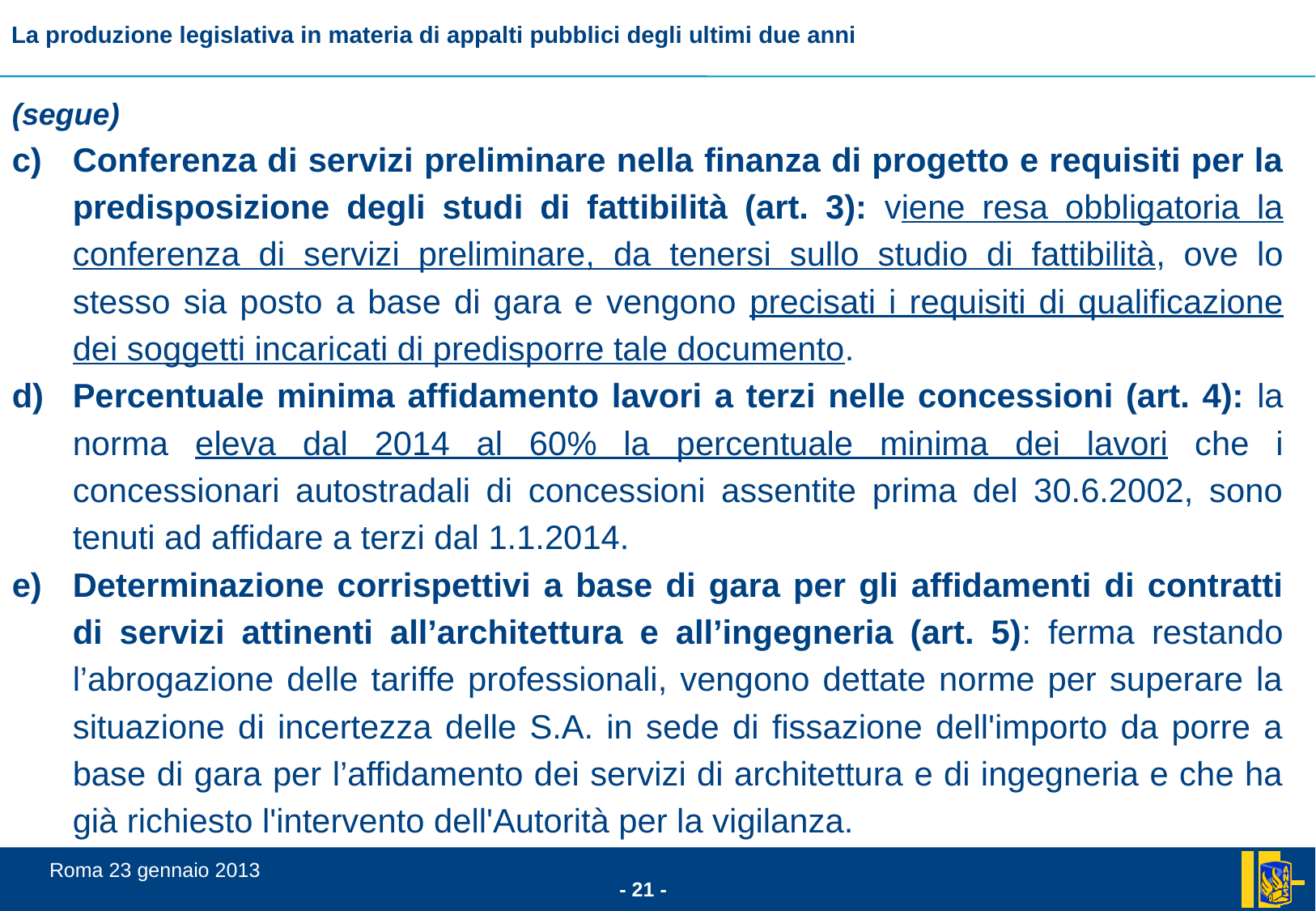

(segue)
Conferenza di servizi preliminare nella finanza di progetto e requisiti per la predisposizione degli studi di fattibilità (art. 3): viene resa obbligatoria la conferenza di servizi preliminare, da tenersi sullo studio di fattibilità, ove lo stesso sia posto a base di gara e vengono precisati i requisiti di qualificazione dei soggetti incaricati di predisporre tale documento.
Percentuale minima affidamento lavori a terzi nelle concessioni (art. 4): la norma eleva dal 2014 al 60% la percentuale minima dei lavori che i concessionari autostradali di concessioni assentite prima del 30.6.2002, sono tenuti ad affidare a terzi dal 1.1.2014.
Determinazione corrispettivi a base di gara per gli affidamenti di contratti di servizi attinenti all’architettura e all’ingegneria (art. 5): ferma restando l’abrogazione delle tariffe professionali, vengono dettate norme per superare la situazione di incertezza delle S.A. in sede di fissazione dell'importo da porre a base di gara per l’affidamento dei servizi di architettura e di ingegneria e che ha già richiesto l'intervento dell'Autorità per la vigilanza.